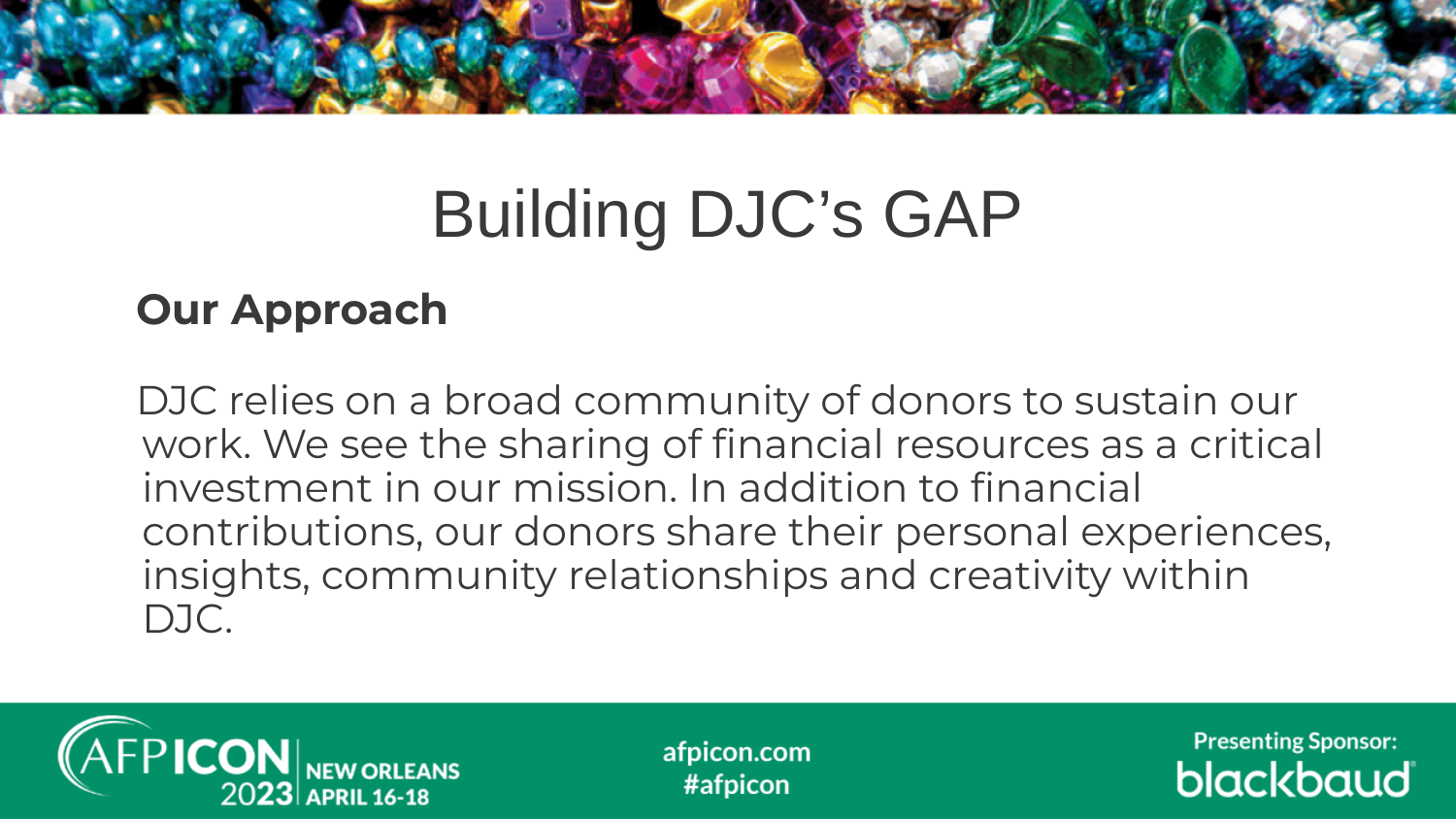

# Building DJC’s GAP

Our Approach

DJC relies on a broad community of donors to sustain our work. We see the sharing of financial resources as a critical investment in our mission. In addition to financial contributions, our donors share their personal experiences, insights, community relationships and creativity within DJC.